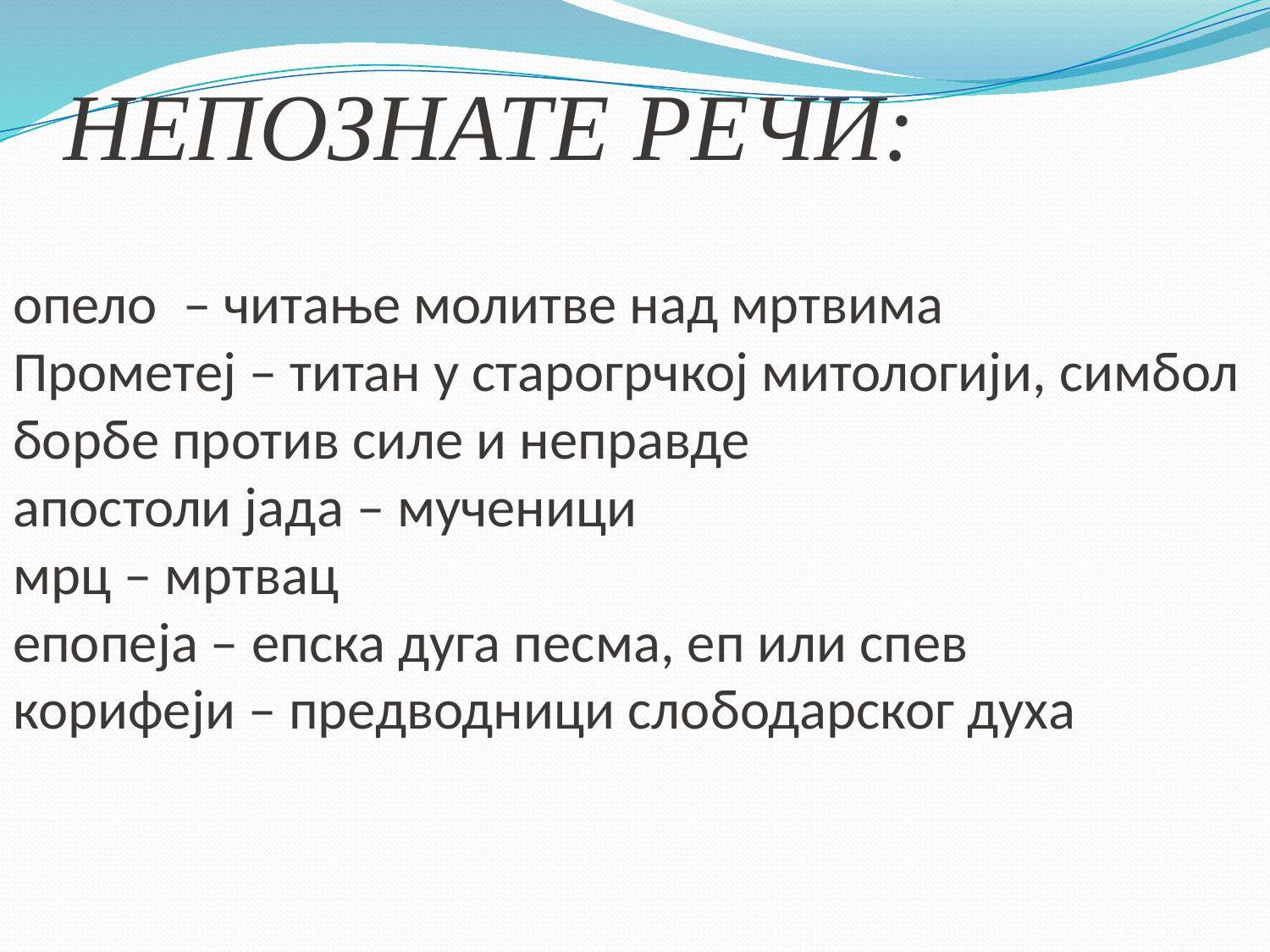

# НЕПОЗНАТЕ РЕЧИ:
опело  – читање молитве над мртвима
Прометеј – титан у старогрчкој митологији, симбол  борбе против силе и неправде
апостоли јада – мученици
мрц – мртвац
епопеја – епска дуга песма, еп или спев
корифеји – предводници слободарског духа